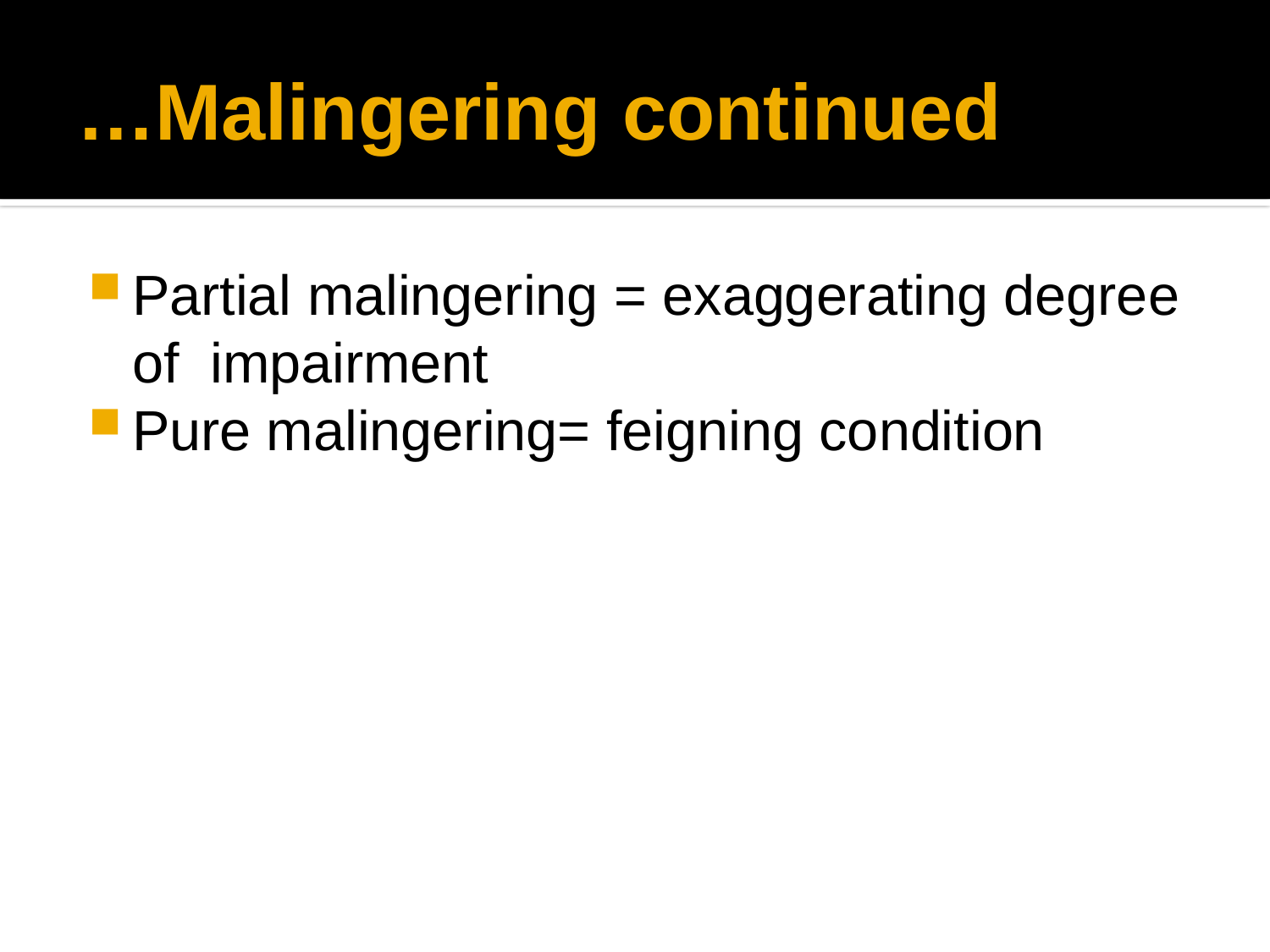

# …Malingering continued
Partial malingering = exaggerating degree of  impairment
Pure malingering= feigning condition